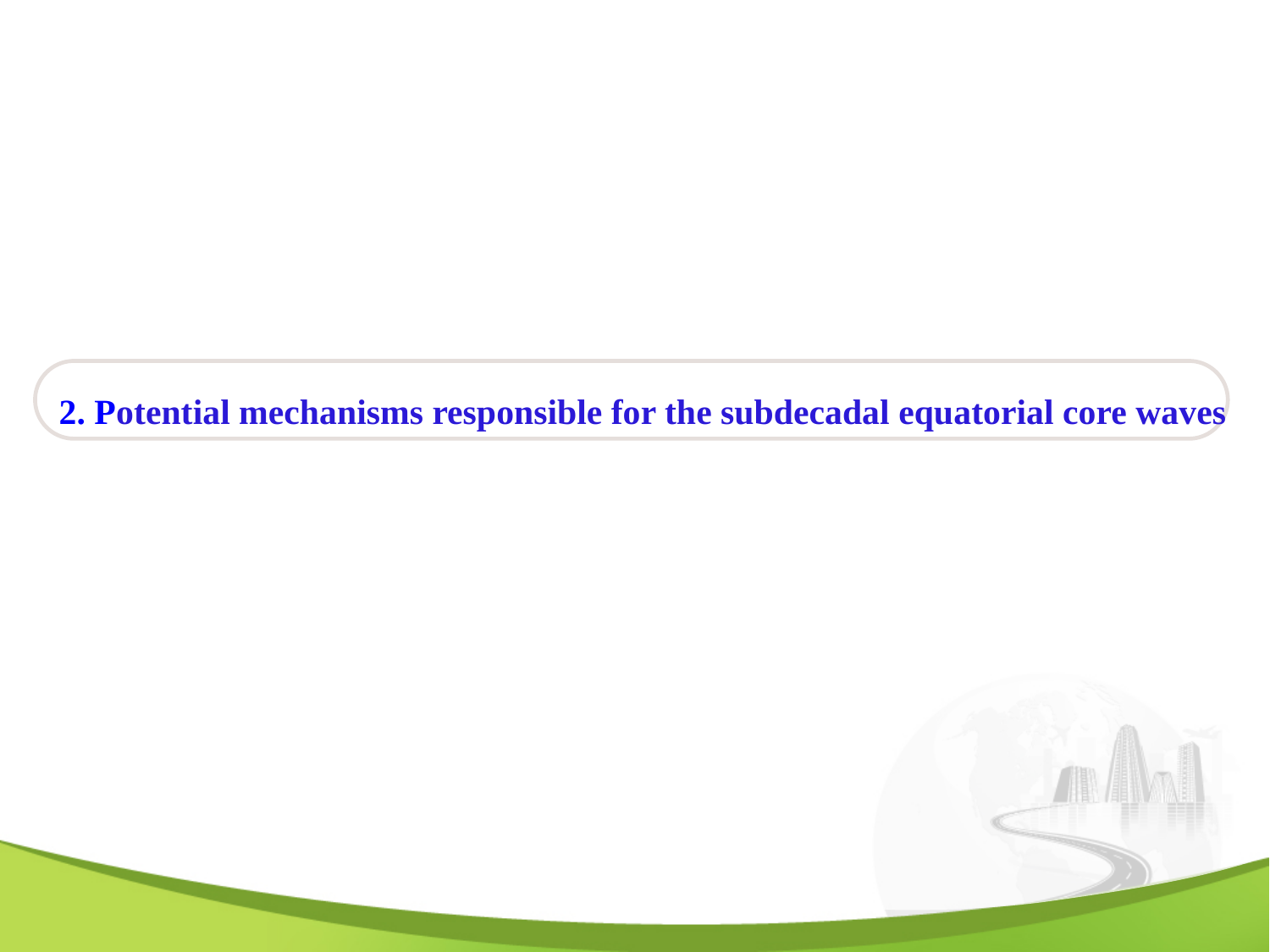

2. Potential mechanisms responsible for the subdecadal equatorial core waves